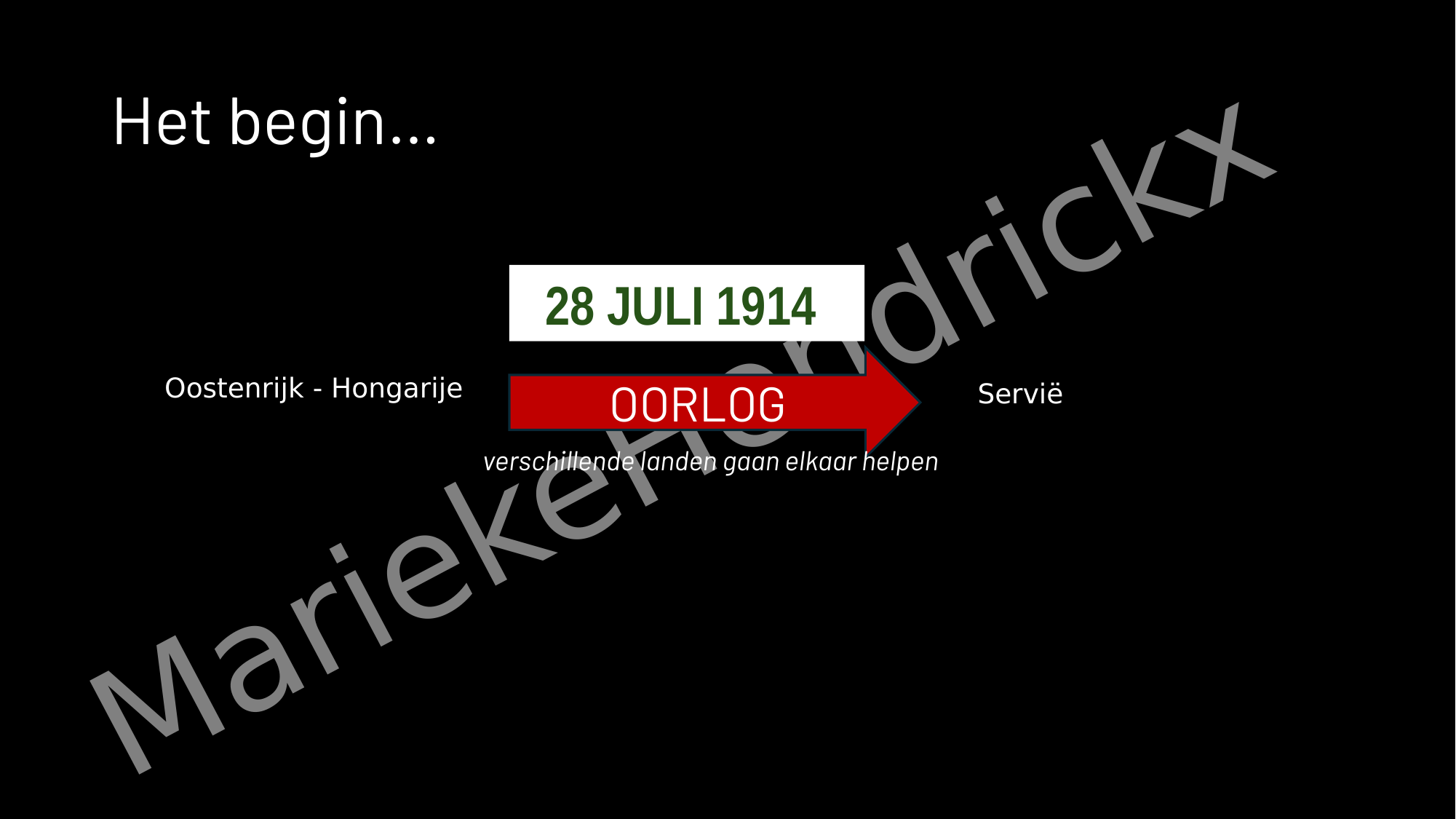

# Het begin…

28 JULI 1914
OORLOG
Oostenrijk - Hongarije
Servië
verschillende landen gaan elkaar helpen